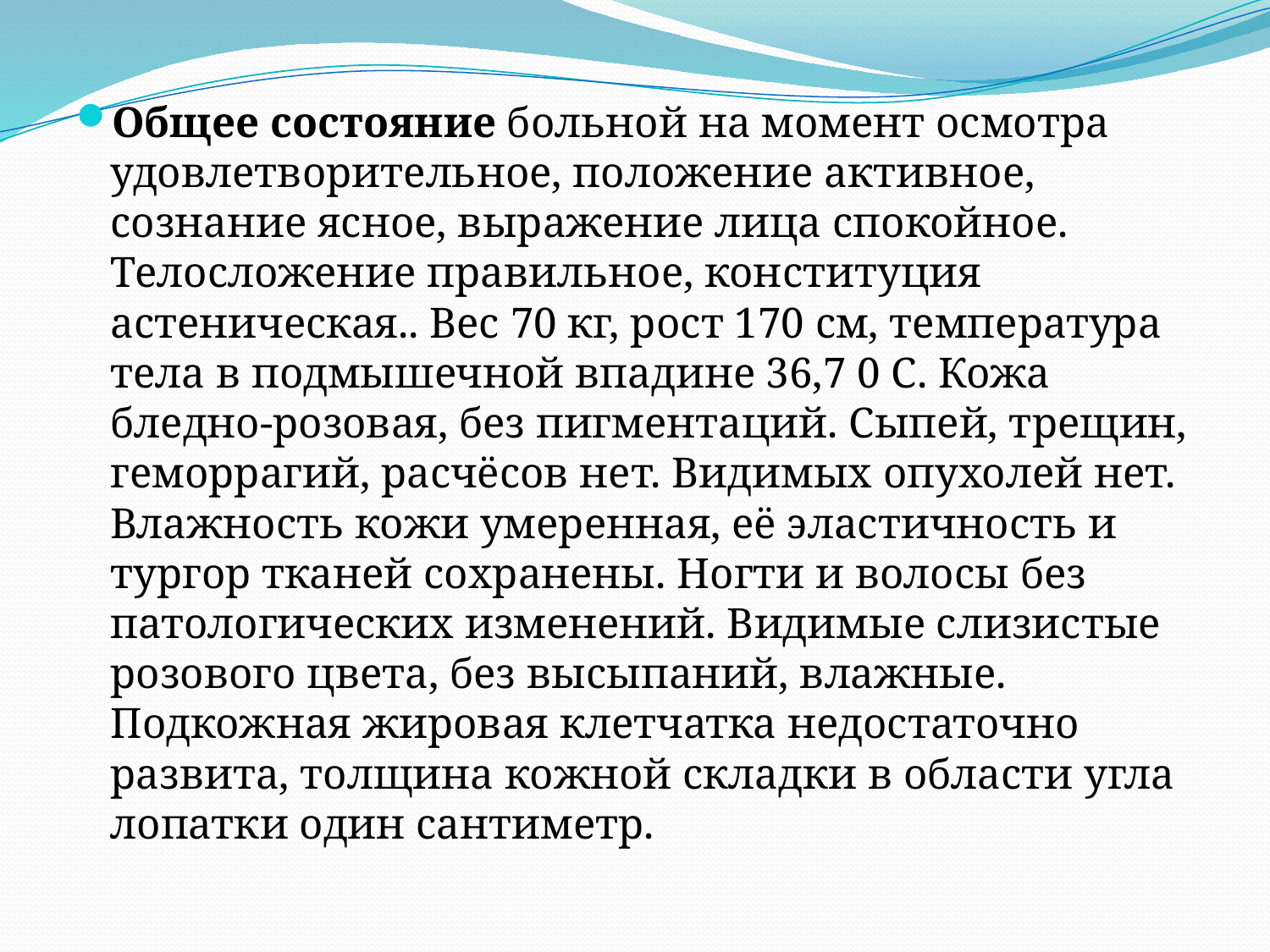

Общее состояние больной на момент осмотра удовлетворительное, положение активное, сознание ясное, выражение лица спокойное. Телосложение правильное, конституция астеническая.. Вес 70 кг, рост 170 см, температура тела в подмышечной впадине 36,7 0 С. Кожа бледно-розовая, без пигментаций. Сыпей, трещин, геморрагий, расчёсов нет. Видимых опухолей нет. Влажность кожи умеренная, её эластичность и тургор тканей сохранены. Ногти и волосы без патологических изменений. Видимые слизистые розового цвета, без высыпаний, влажные. Подкожная жировая клетчатка недостаточно развита, толщина кожной складки в области угла лопатки один сантиметр.